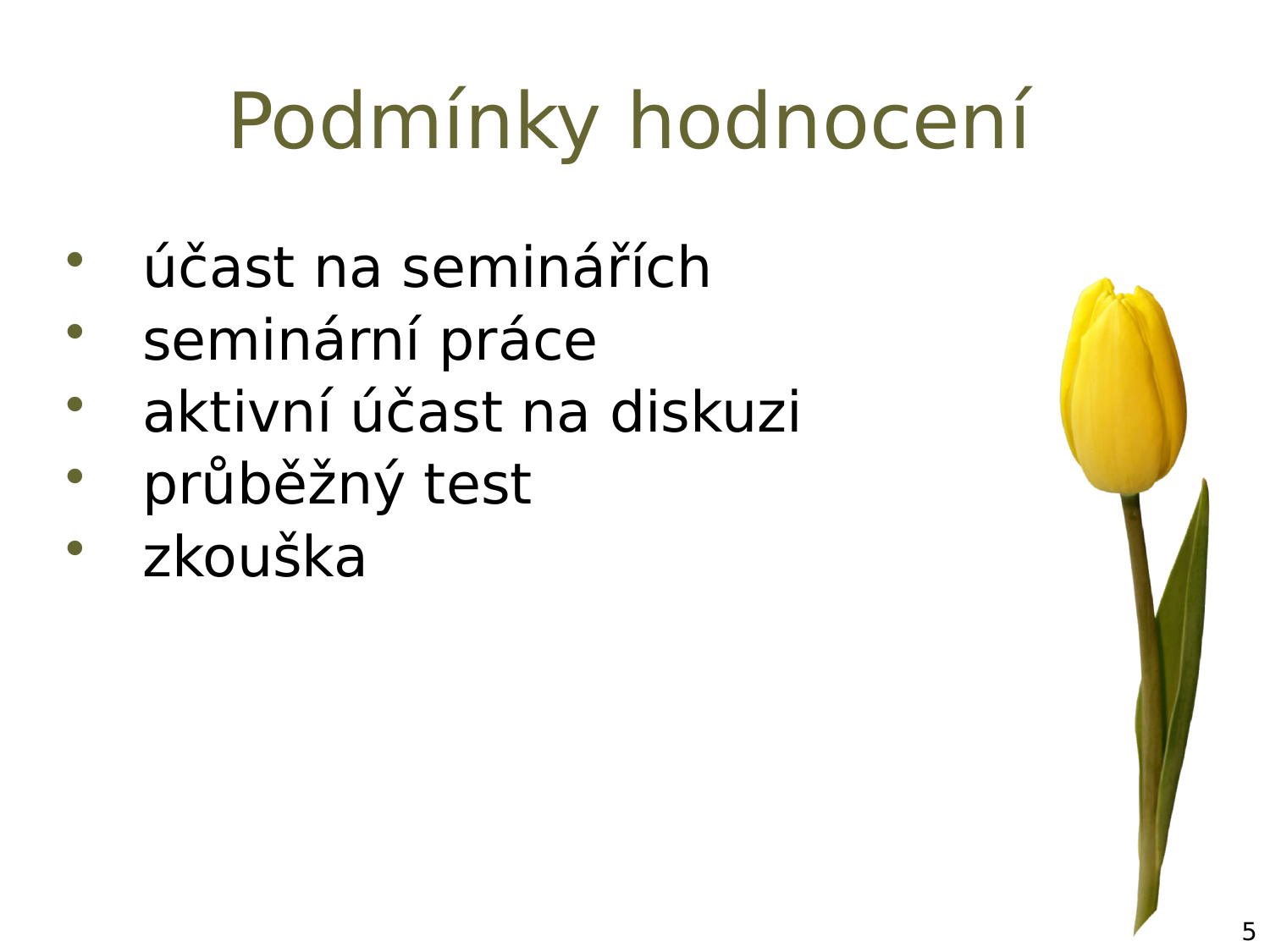

# Podmínky hodnocení
účast na seminářích
seminární práce
aktivní účast na diskuzi
průběžný test
zkouška

5